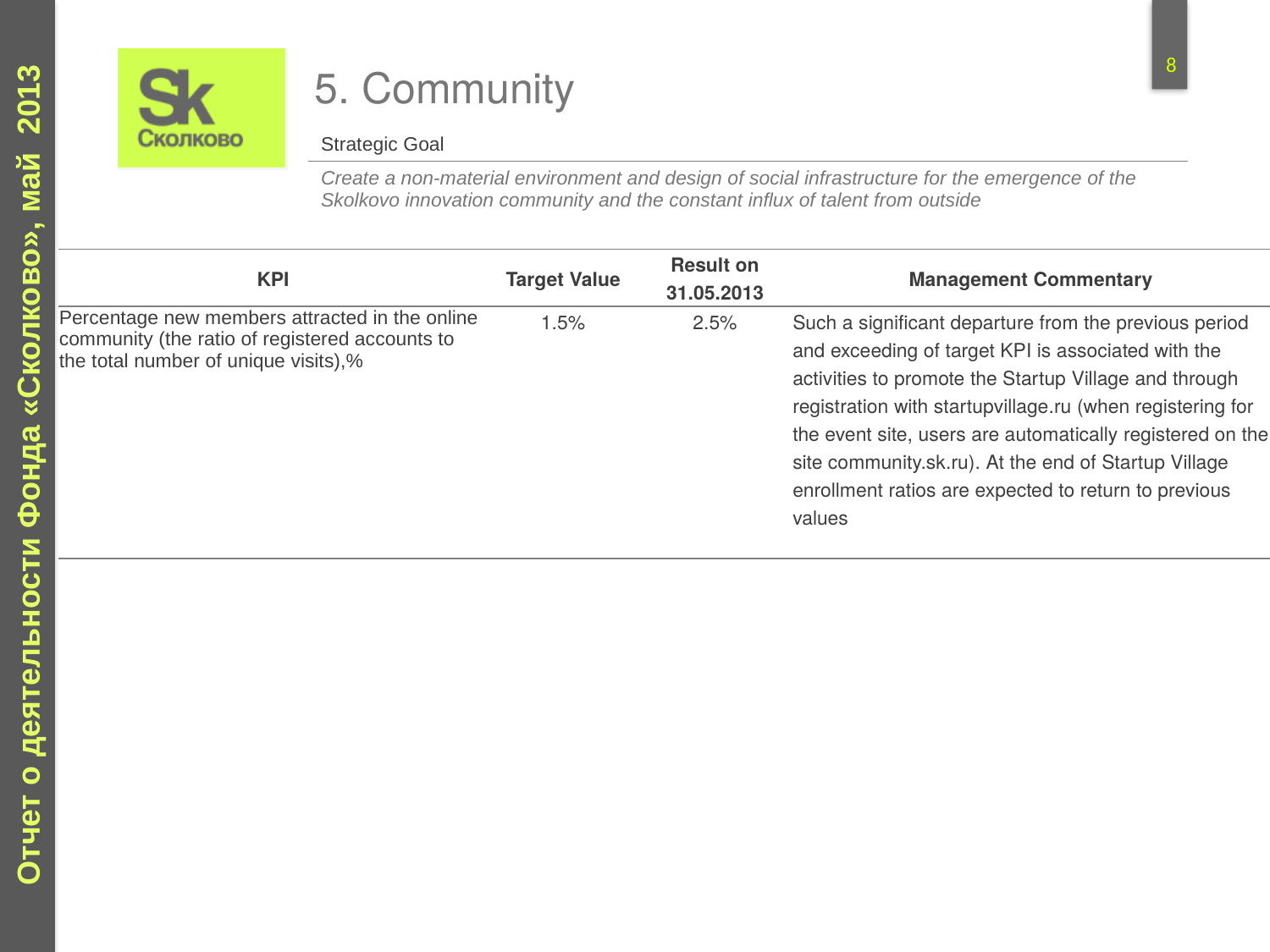

5. Community

| Strategic Goal |
| --- |
| Create a non-material environment and design of social infrastructure for the emergence of the Skolkovo innovation community and the constant influx of talent from outside |
| KPI | Target Value | Result on 31.05.2013 | Management Commentary |
| --- | --- | --- | --- |
| Percentage new members attracted in the online community (the ratio of registered accounts to the total number of unique visits),% | 1.5% | 2.5% | Such a significant departure from the previous period and exceeding of target KPI is associated with the activities to promote the Startup Village and through registration with startupvillage.ru (when registering for the event site, users are automatically registered on the site community.sk.ru). At the end of Startup Village enrollment ratios are expected to return to previous values |